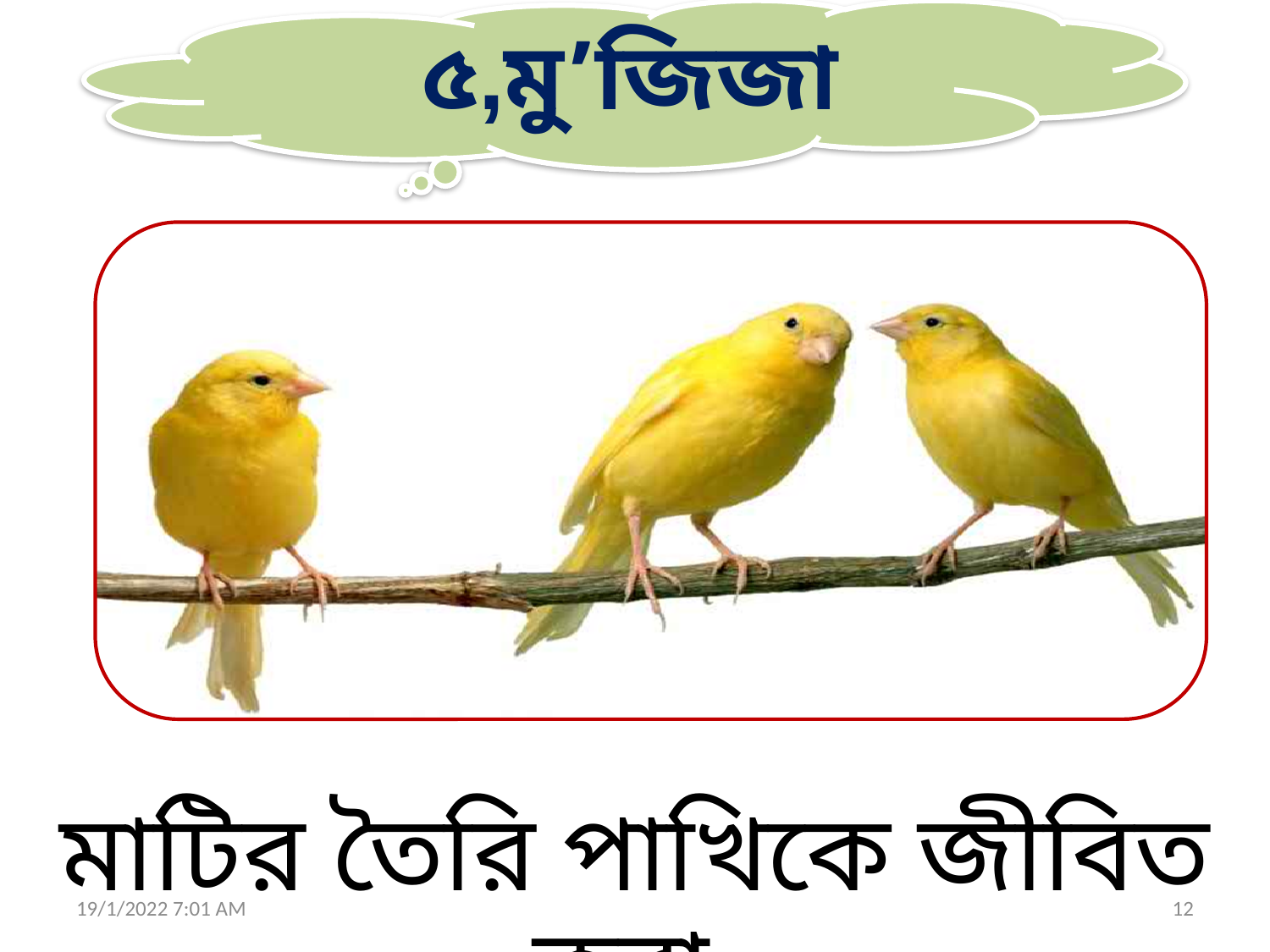

৫,মু’জিজা

মাটির তৈরি পাখিকে জীবিত করা
19/1/2022 7:01 AM
12